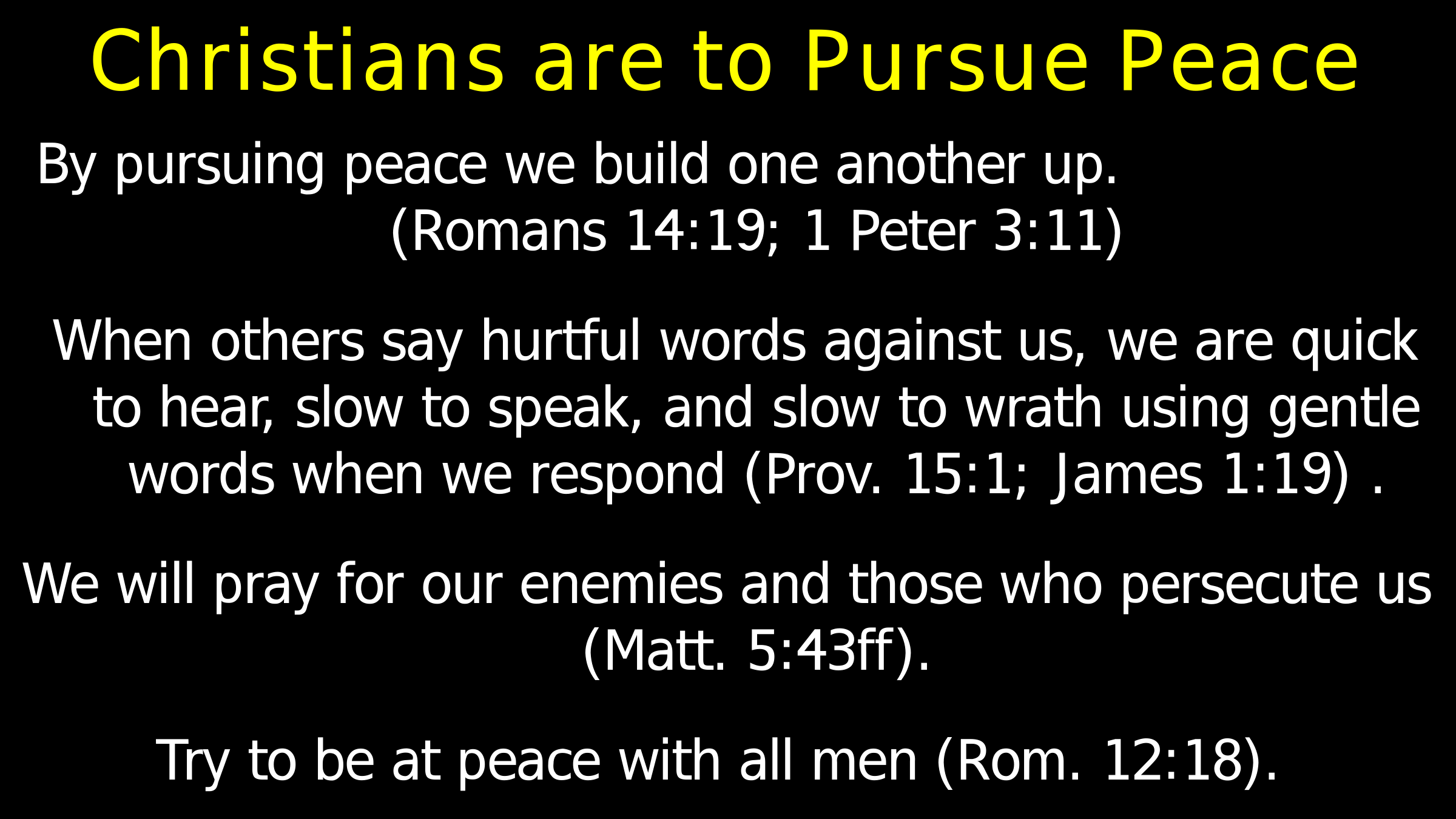

# Christians are to Pursue Peace
By pursuing peace we build one another up.                  (Romans 14:19; 1 Peter 3:11)

 When others say hurtful words against us, we are quick to hear, slow to speak, and slow to wrath using gentle words when we respond (Prov. 15:1; James 1:19) .

We will pray for our enemies and those who persecute us (Matt. 5:43ff).

Try to be at peace with all men (Rom. 12:18).